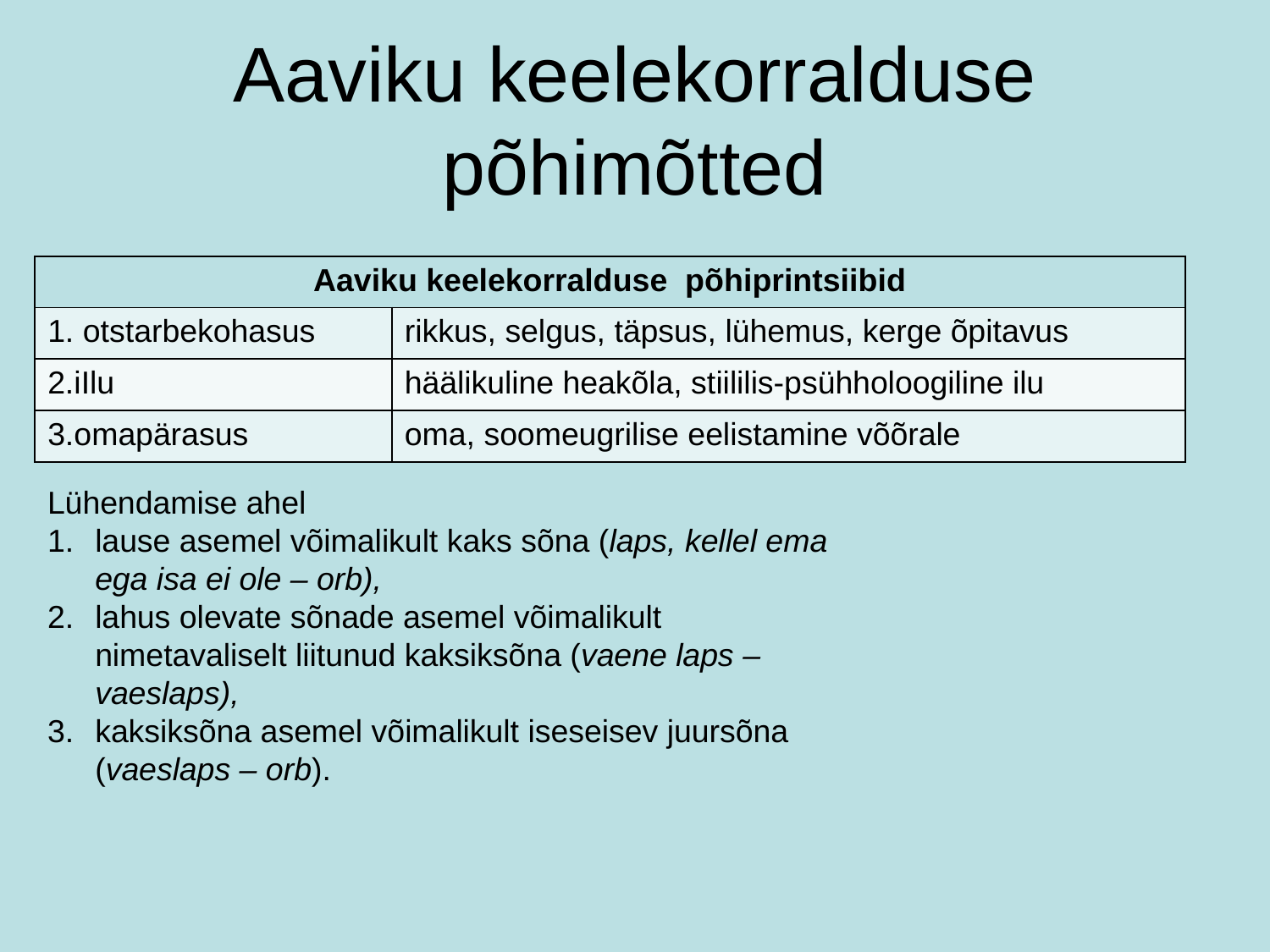

# Aaviku keelekorralduse põhimõtted
| Aaviku keelekorralduse põhiprintsiibid |  |
| --- | --- |
| 1. otstarbekohasus | rikkus, selgus, täpsus, lühemus, kerge õpitavus |
| 2.iIlu | häälikuline heakõla, stiililis-psühholoogiline ilu |
| 3.omapärasus | oma, soomeugrilise eelistamine võõrale |
Lühendamise ahel
lause asemel võimalikult kaks sõna (laps, kellel ema ega isa ei ole – orb),
lahus olevate sõnade asemel võimalikult nimetavaliselt liitunud kaksiksõna (vaene laps – vaeslaps),
kaksiksõna asemel võimalikult iseseisev juursõna (vaeslaps – orb).